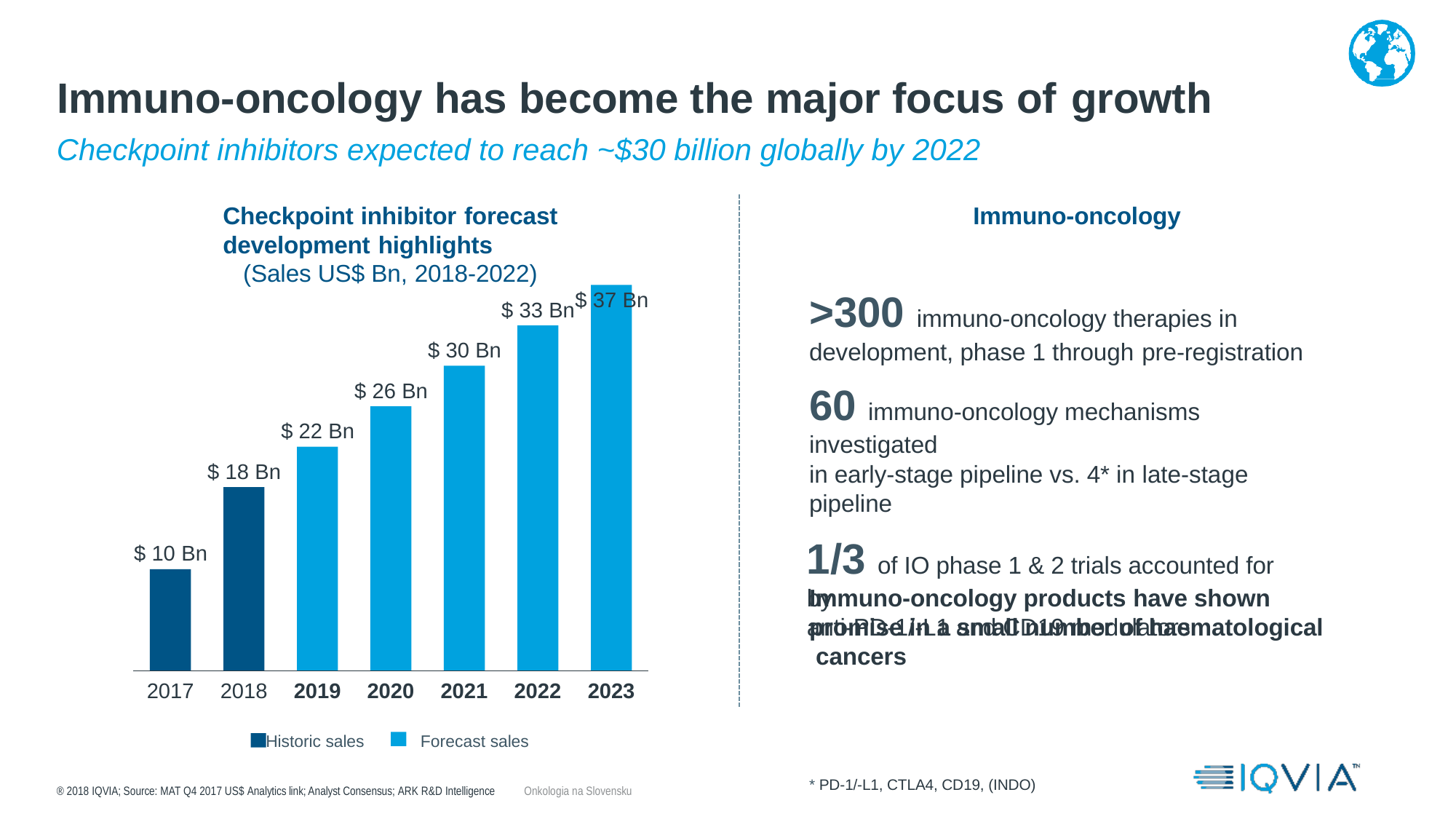

# Immuno-oncology has become the major focus of growth
Checkpoint inhibitors expected to reach ~$30 billion globally by 2022

Checkpoint inhibitor forecast	Immuno-oncology development highlights
(Sales US$ Bn, 2018-2022)
$ 37 Bn

>300 immuno-oncology therapies in  development, phase 1 through pre-registration
60 immuno-oncology mechanisms investigated
in early-stage pipeline vs. 4* in late-stage pipeline
1/3 of IO phase 1 & 2 trials accounted for by
anti-PD-1/-L1 and CD19 modulators

$ 33 Bn

$ 30 Bn

$ 26 Bn

$ 22 Bn

$ 18 Bn

$ 10 Bn

Immuno-oncology products have shown  promise in a small number of haematological  cancers

2017	2018	2019	2020	2021	2022	2023

Historic sales	Forecast sales

18
* PD-1/-L1, CTLA4, CD19, (INDO)
® 2018 IQVIA; Source: MAT Q4 2017 US$ Analytics link; Analyst Consensus; ARK R&D Intelligence
Onkologia na Slovensku